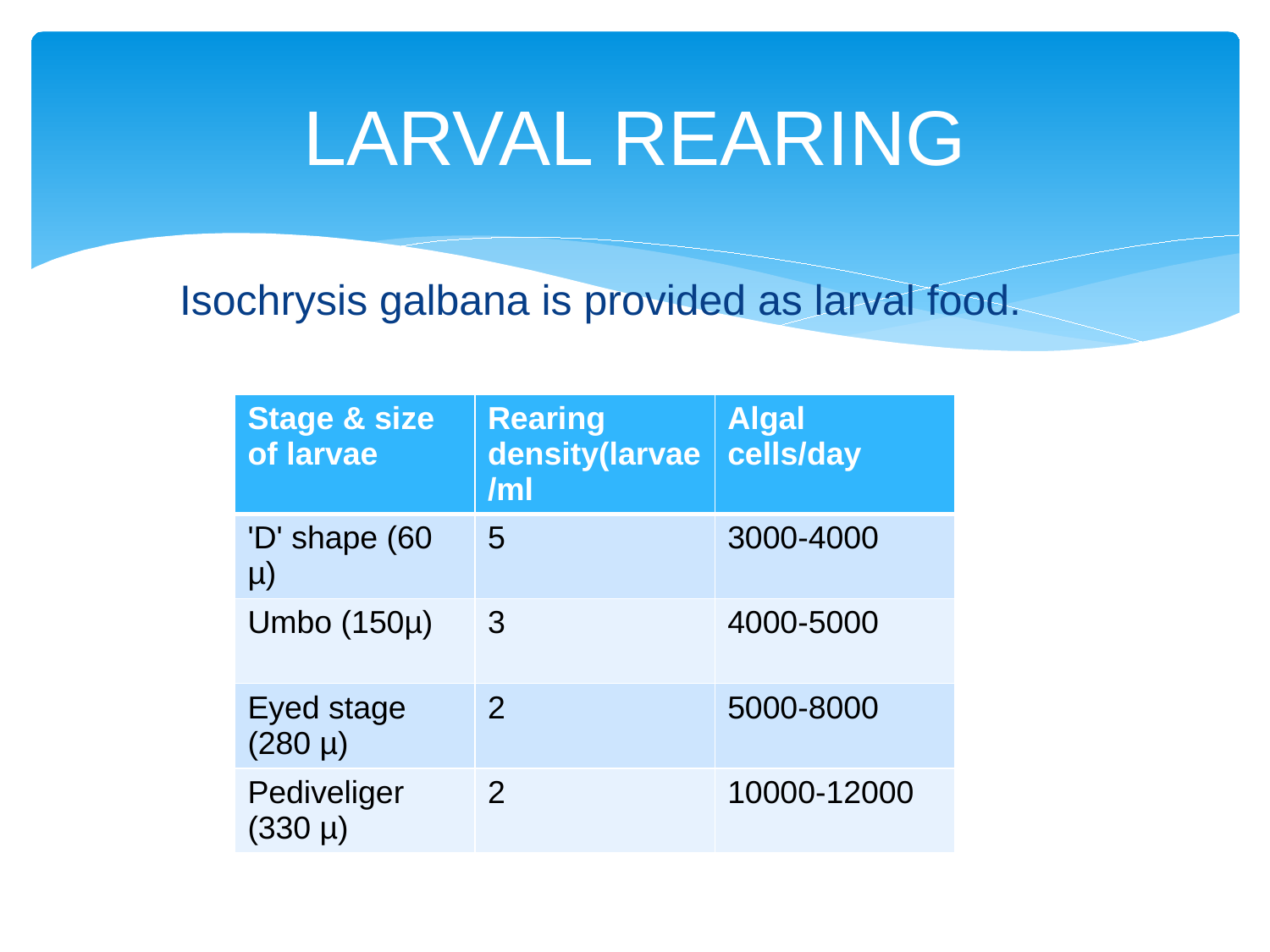

# LARVAL REARING
 Isochrysis galbana is provided as larval food.

| Stage & size of larvae | Rearing density(larvae/ml | Algal cells/day |
| --- | --- | --- |
| 'D' shape (60 µ) | 5 | 3000-4000 |
| Umbo (150µ) | 3 | 4000-5000 |
| Eyed stage (280 µ) | 2 | 5000-8000 |
| Pediveliger (330 µ) | 2 | 10000-12000 |